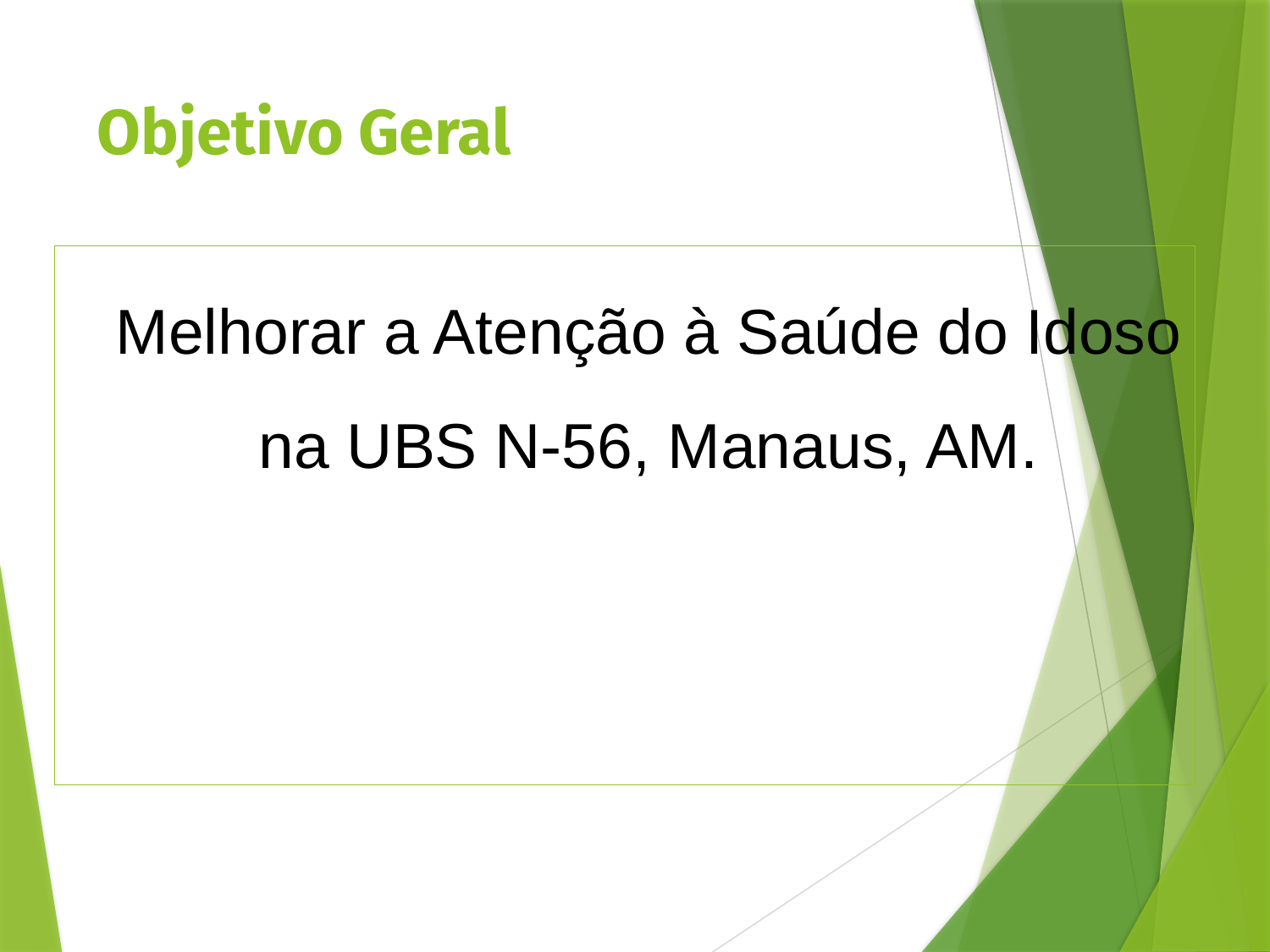

# Objetivo Geral
Melhorar a Atenção à Saúde do Idoso na UBS N-56, Manaus, AM.